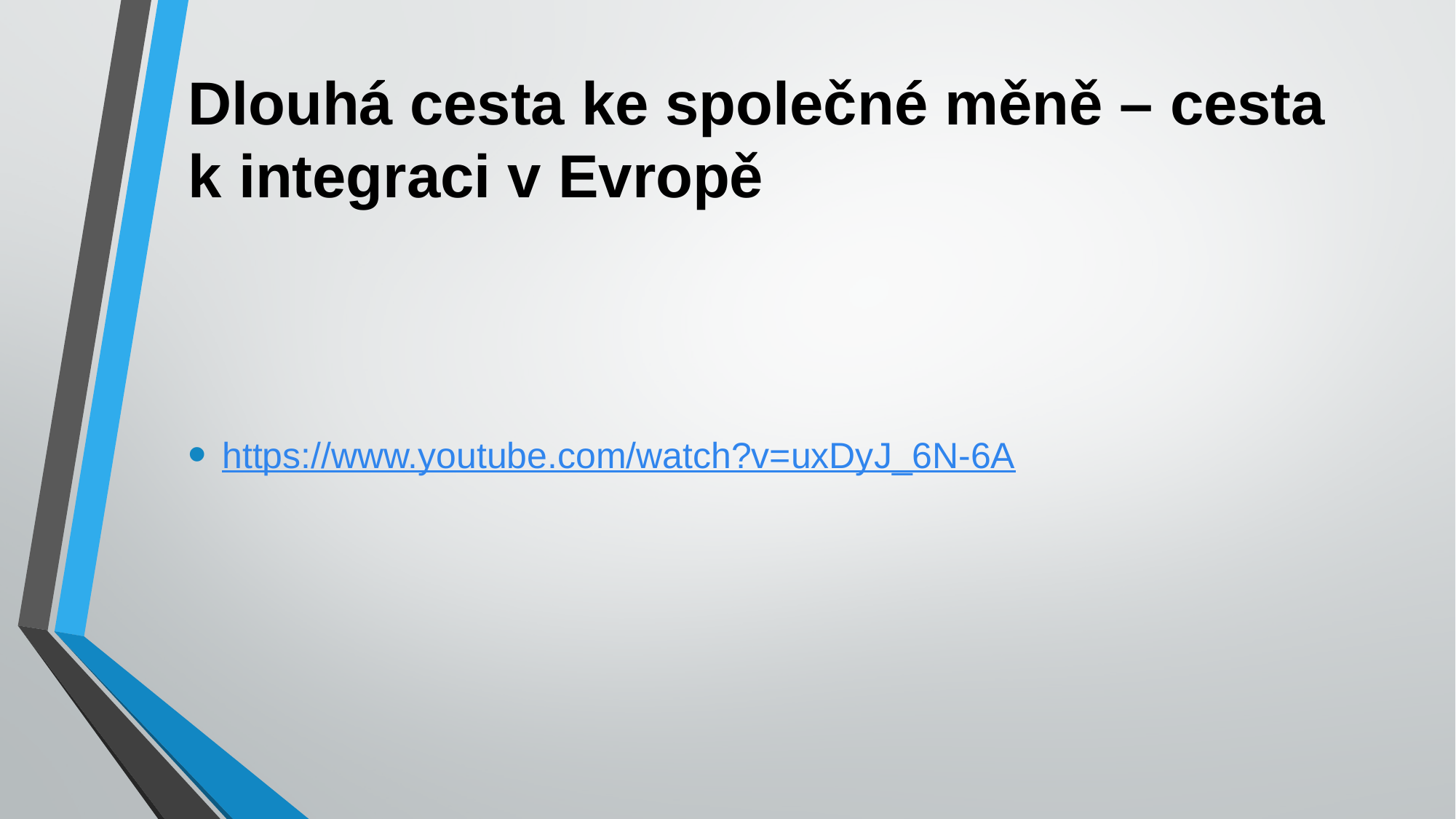

# Dlouhá cesta ke společné měně – cesta k integraci v Evropě
https://www.youtube.com/watch?v=uxDyJ_6N-6A